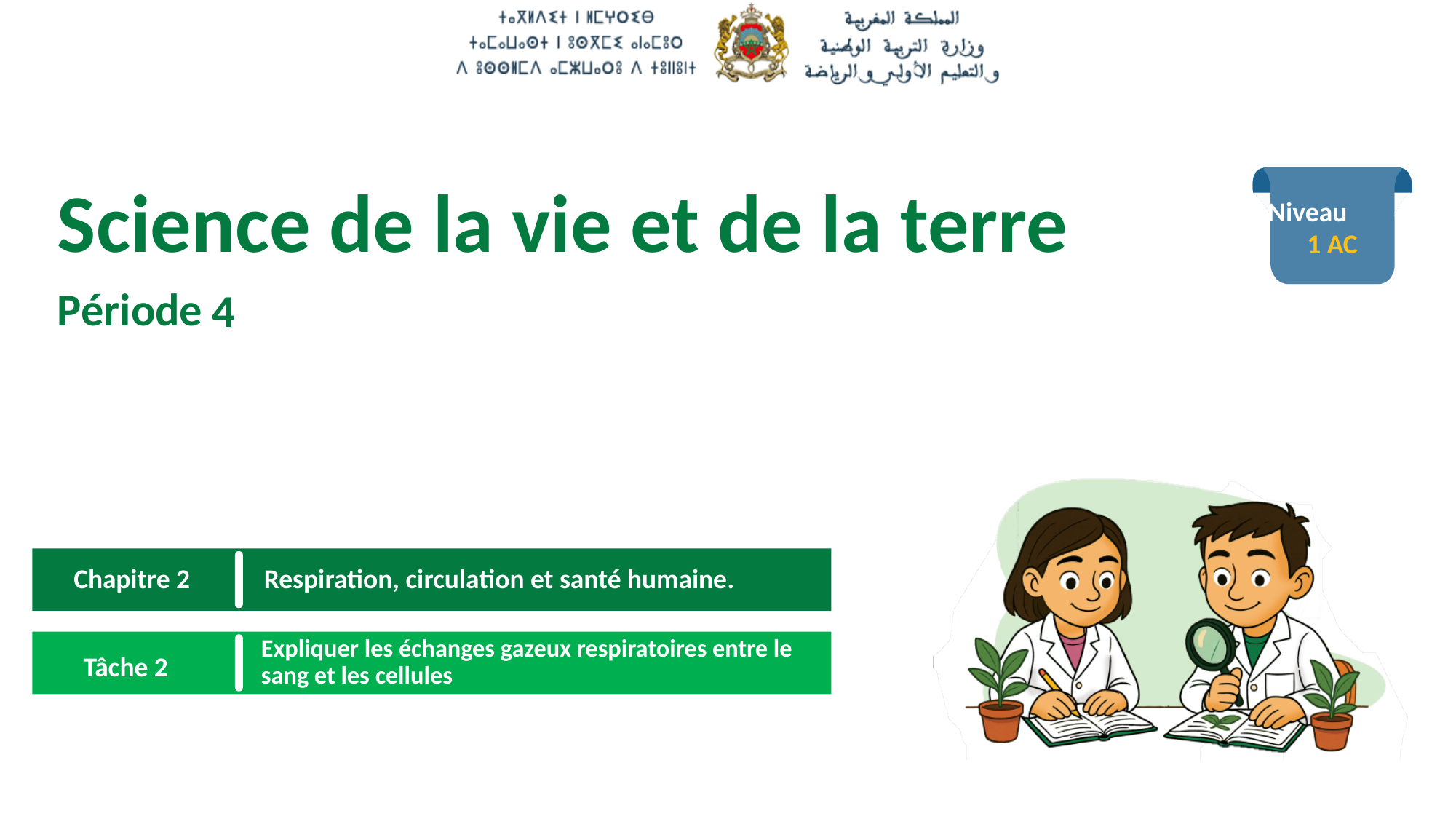

1 AC
4
   Respiration, circulation et santé humaine.
Chapitre 2
Expliquer les échanges gazeux respiratoires entre le sang et les cellules
Tâche 2